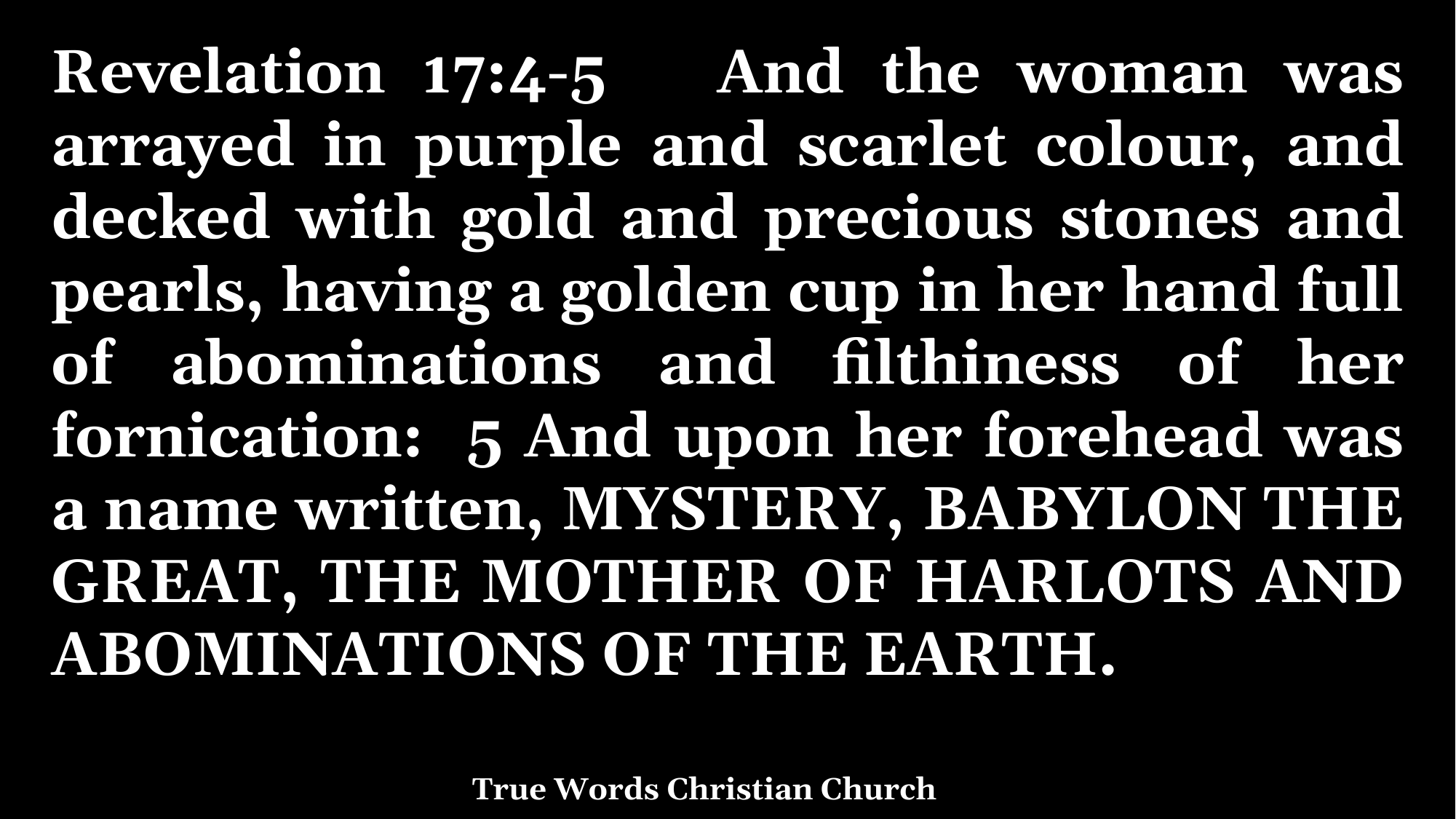

Revelation 17:4-5   And the woman was arrayed in purple and scarlet colour, and decked with gold and precious stones and pearls, having a golden cup in her hand full of abominations and filthiness of her fornication:  5 And upon her forehead was a name written, MYSTERY, BABYLON THE GREAT, THE MOTHER OF HARLOTS AND ABOMINATIONS OF THE EARTH.
True Words Christian Church